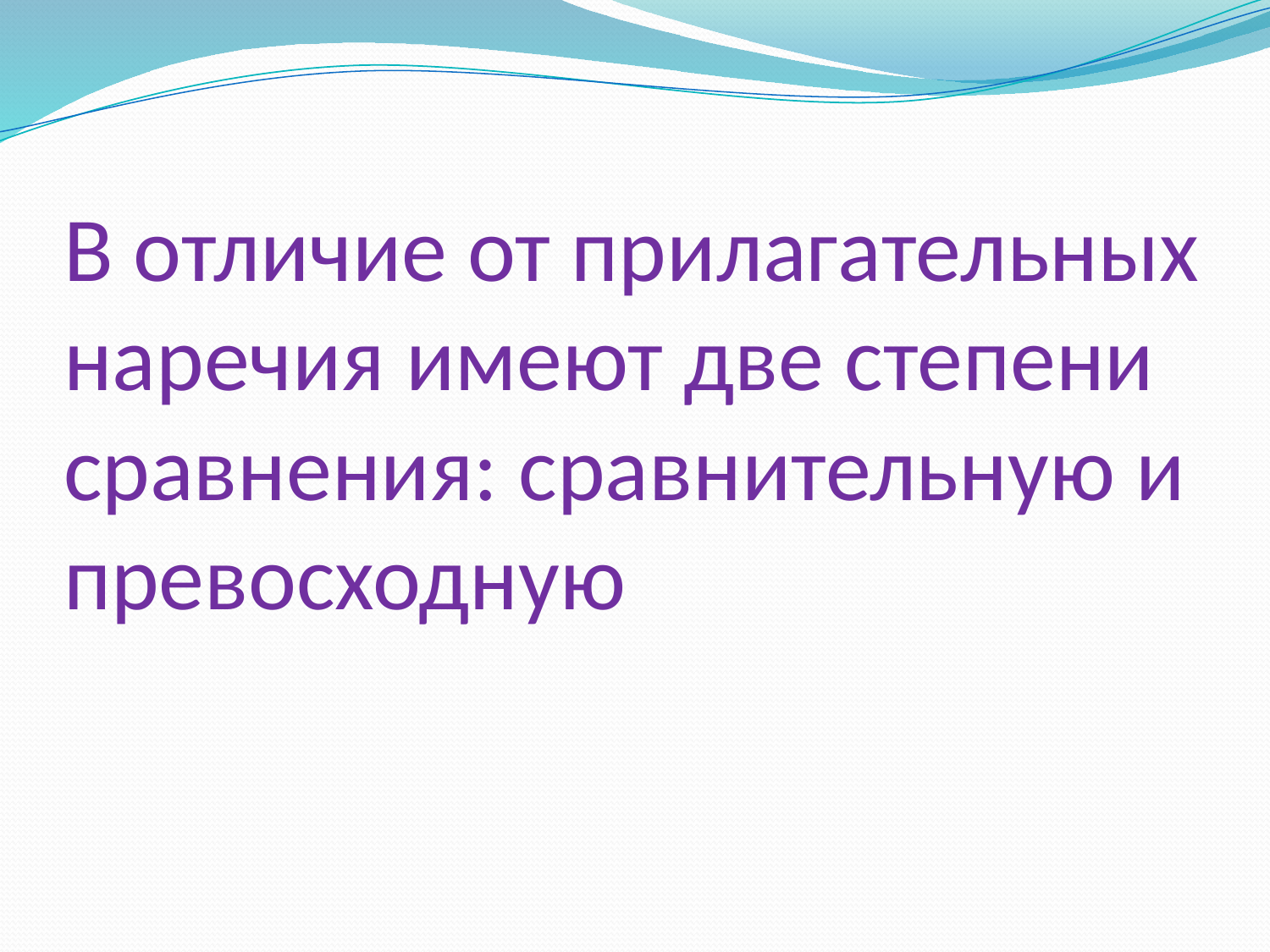

# В отличие от прилагательных наречия имеют две степени сравнения: сравнительную и превосходную